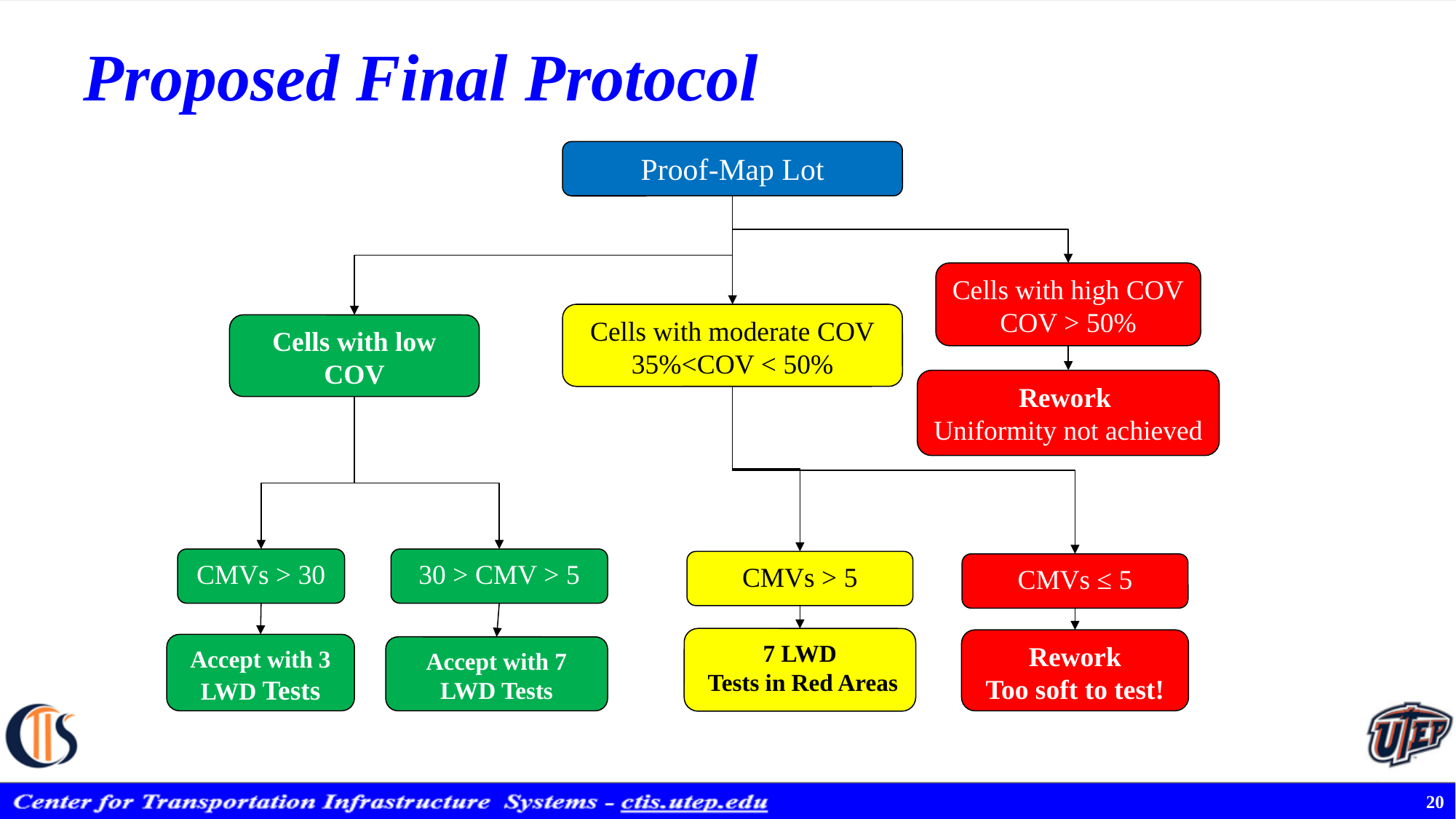

Proposed Final Protocol
Proof-Map Lot
Cells with high COV
COV > 50%
Cells with moderate COV
35%<COV < 50%
Cells with low COV
COV < 35%
Rework
Uniformity not achieved
CMVs > 30
30 > CMV > 5
CMVs > 5
CMVs ≤ 5
7 LWD
 Tests in Red Areas
Rework
Too soft to test!
Accept with 3 LWD Tests
Accept with 7 LWD Tests
20